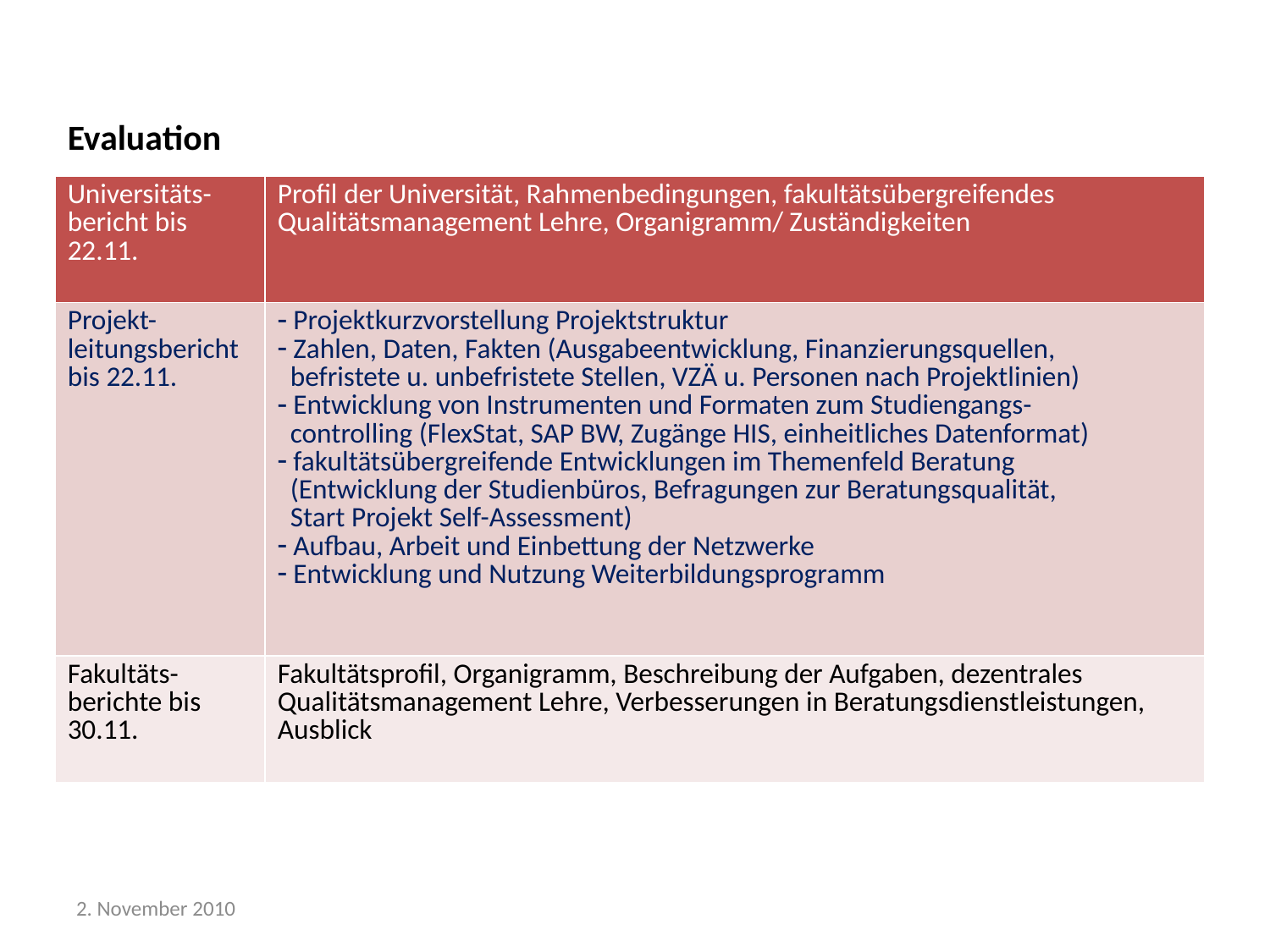

# Evaluation
| Universitäts-bericht bis 22.11. | Profil der Universität, Rahmenbedingungen, fakultätsübergreifendes Qualitätsmanagement Lehre, Organigramm/ Zuständigkeiten |
| --- | --- |
| Projekt-leitungsbericht bis 22.11. | Projektkurzvorstellung Projektstruktur Zahlen, Daten, Fakten (Ausgabeentwicklung, Finanzierungsquellen, befristete u. unbefristete Stellen, VZÄ u. Personen nach Projektlinien) Entwicklung von Instrumenten und Formaten zum Studiengangs- controlling (FlexStat, SAP BW, Zugänge HIS, einheitliches Datenformat) fakultätsübergreifende Entwicklungen im Themenfeld Beratung (Entwicklung der Studienbüros, Befragungen zur Beratungsqualität, Start Projekt Self-Assessment) Aufbau, Arbeit und Einbettung der Netzwerke Entwicklung und Nutzung Weiterbildungsprogramm |
| Fakultäts-berichte bis 30.11. | Fakultätsprofil, Organigramm, Beschreibung der Aufgaben, dezentrales Qualitätsmanagement Lehre, Verbesserungen in Beratungsdienstleistungen, Ausblick |
2. November 2010